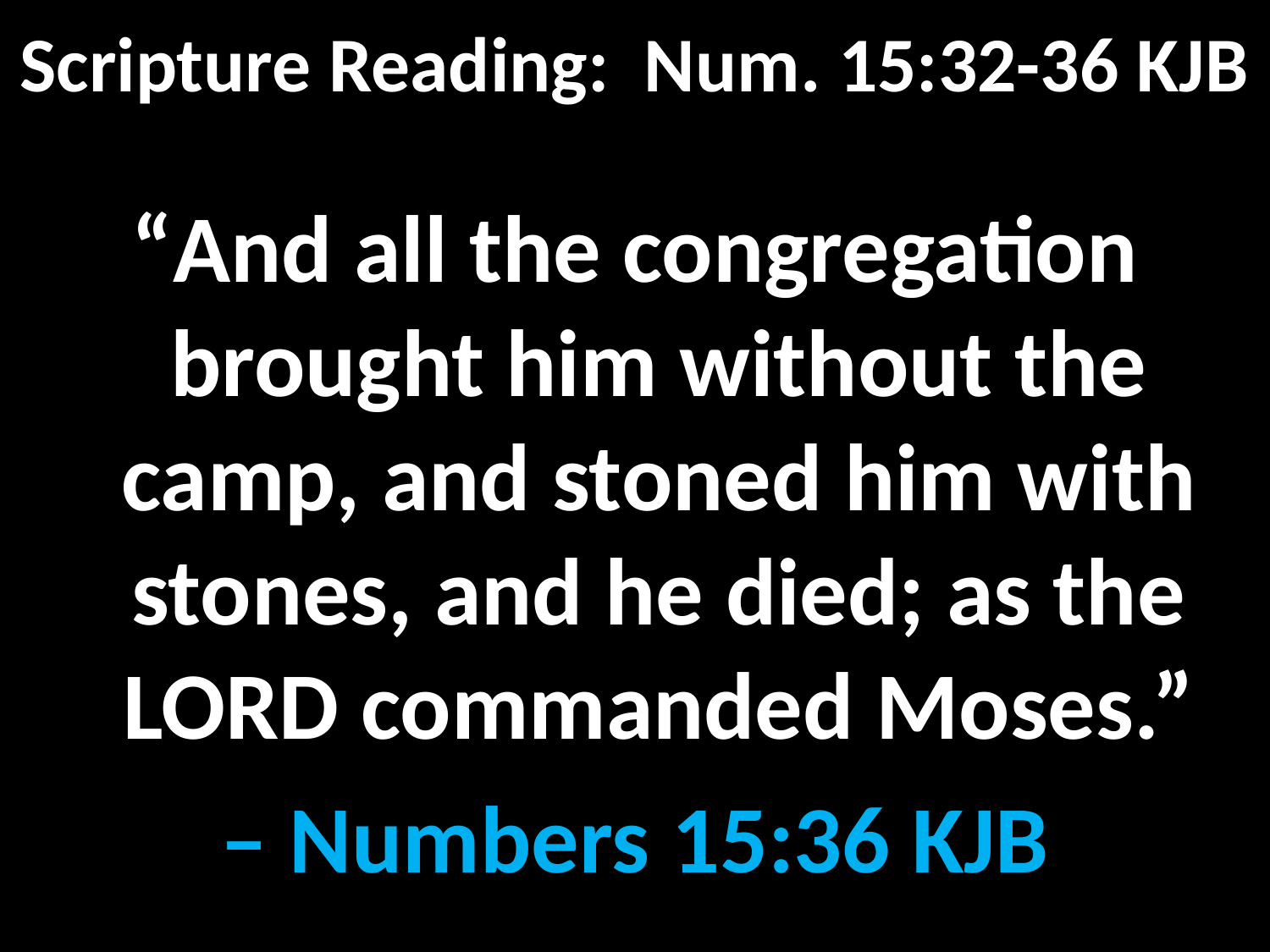

# Scripture Reading:  Num. 15:32-36 KJB
“And all the congregation brought him without the camp, and stoned him with stones, and he died; as the LORD commanded Moses.”
– Numbers 15:36 KJB